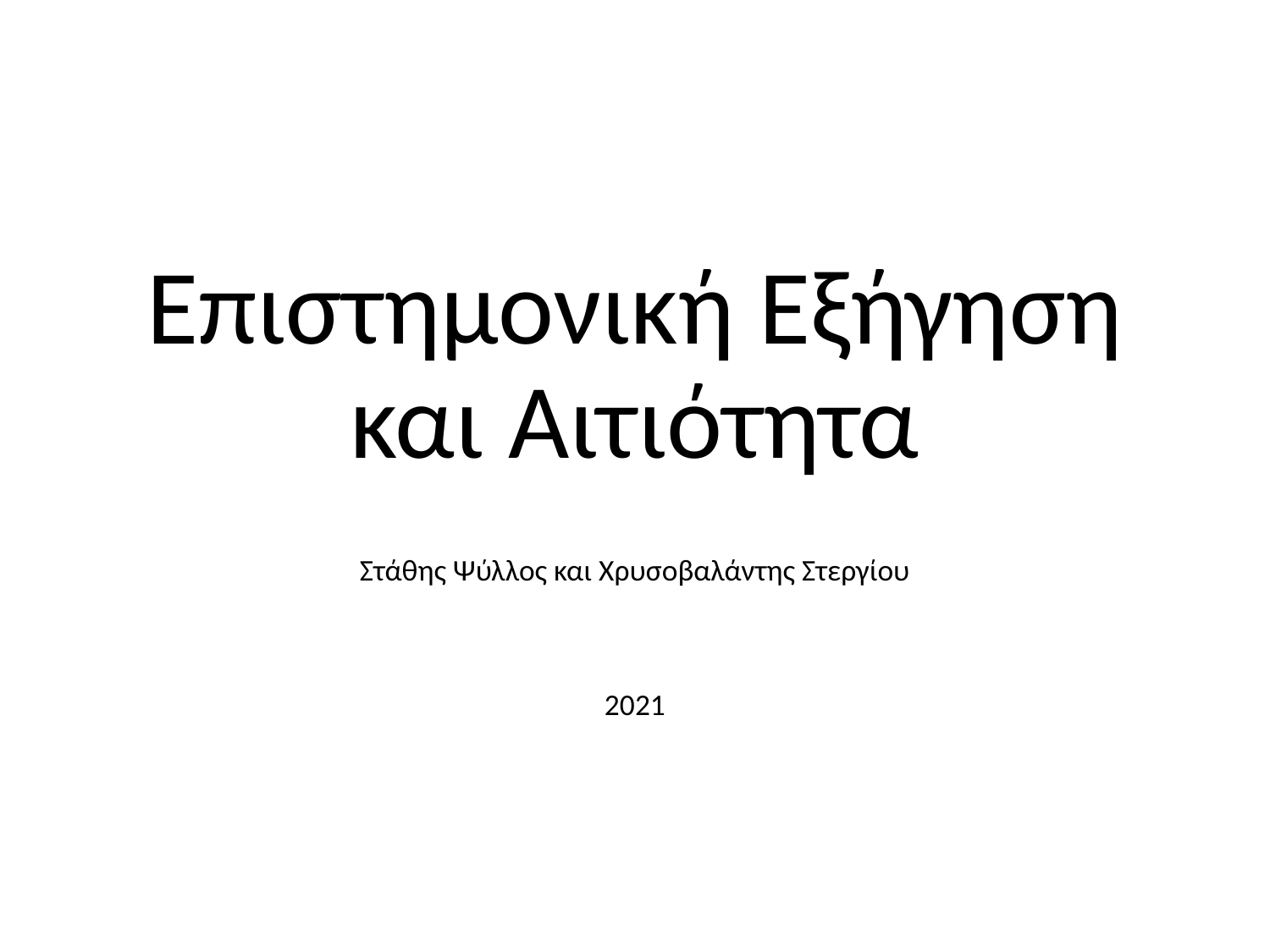

# Επιστημονική Εξήγηση και Αιτιότητα

Στάθης Ψύλλος και Χρυσοβαλάντης Στεργίου

2021